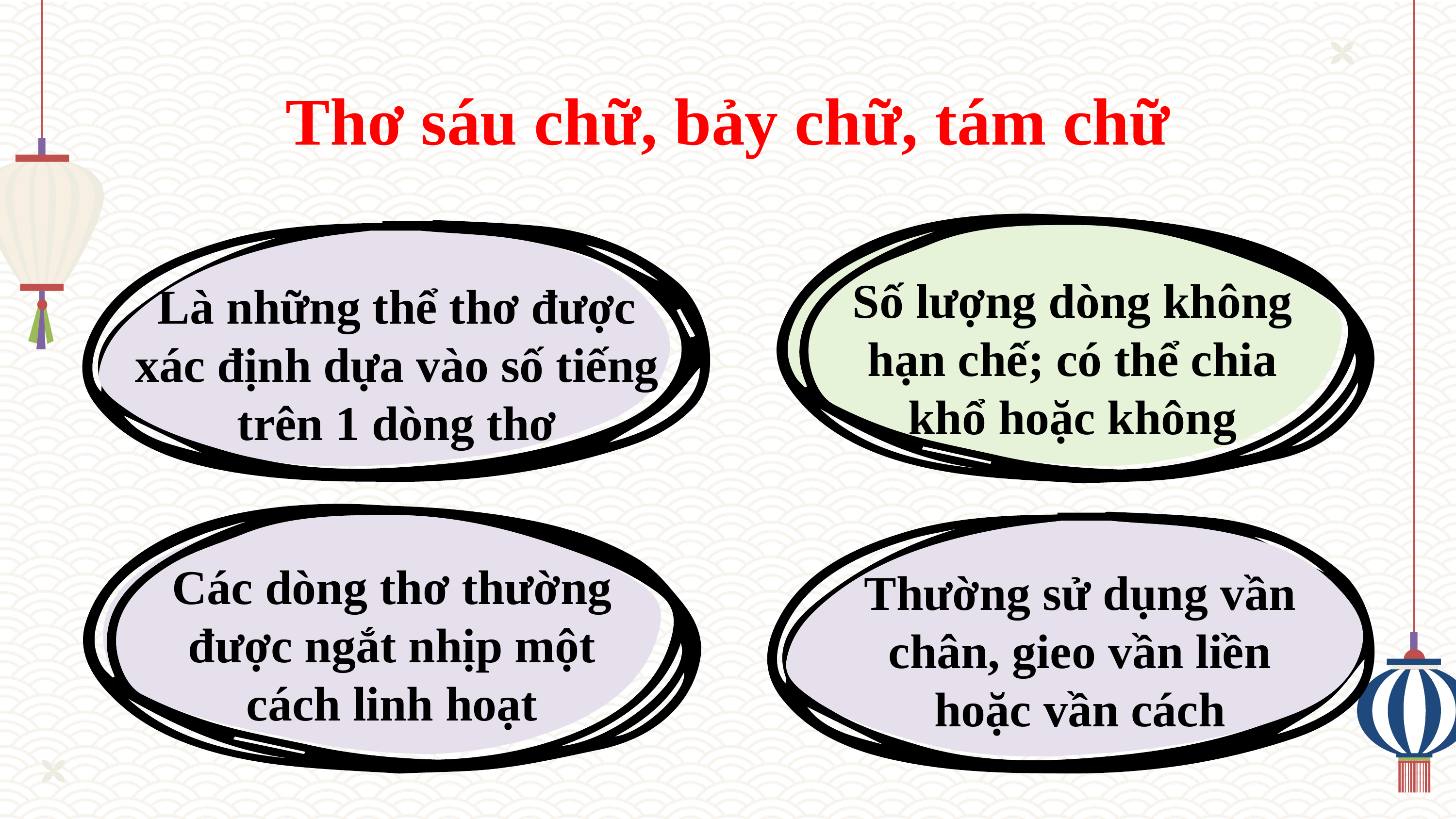

# Thơ sáu chữ, bảy chữ, tám chữ

Số lượng dòng không hạn chế; có thể chia khổ hoặc không
Là những thể thơ được xác định dựa vào số tiếng trên 1 dòng thơ

Các dòng thơ thường được ngắt nhịp một cách linh hoạt
Thường sử dụng vần chân, gieo vần liền hoặc vần cách